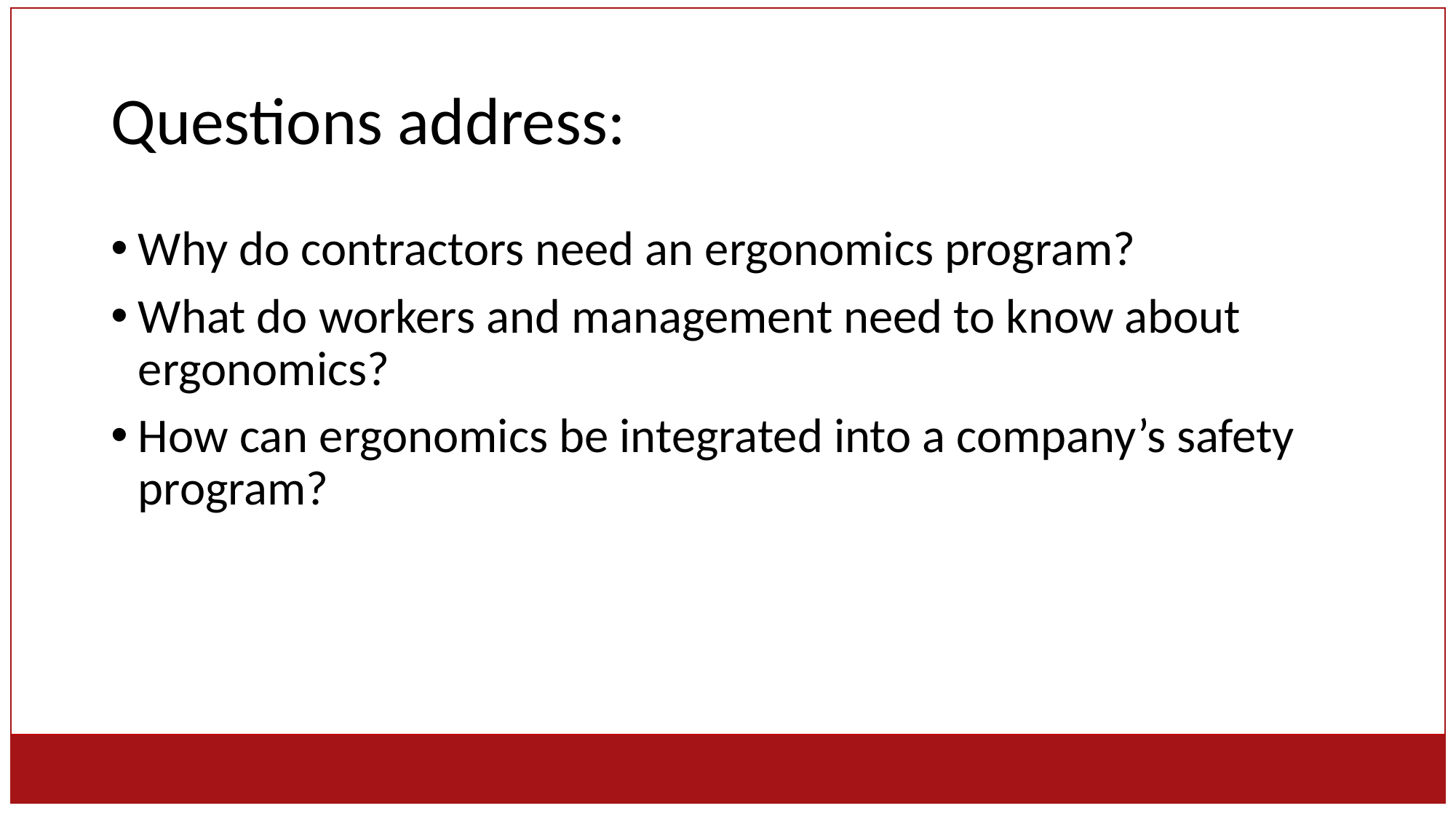

# Questions address:
Why do contractors need an ergonomics program?
What do workers and management need to know about ergonomics?
How can ergonomics be integrated into a company’s safety program?